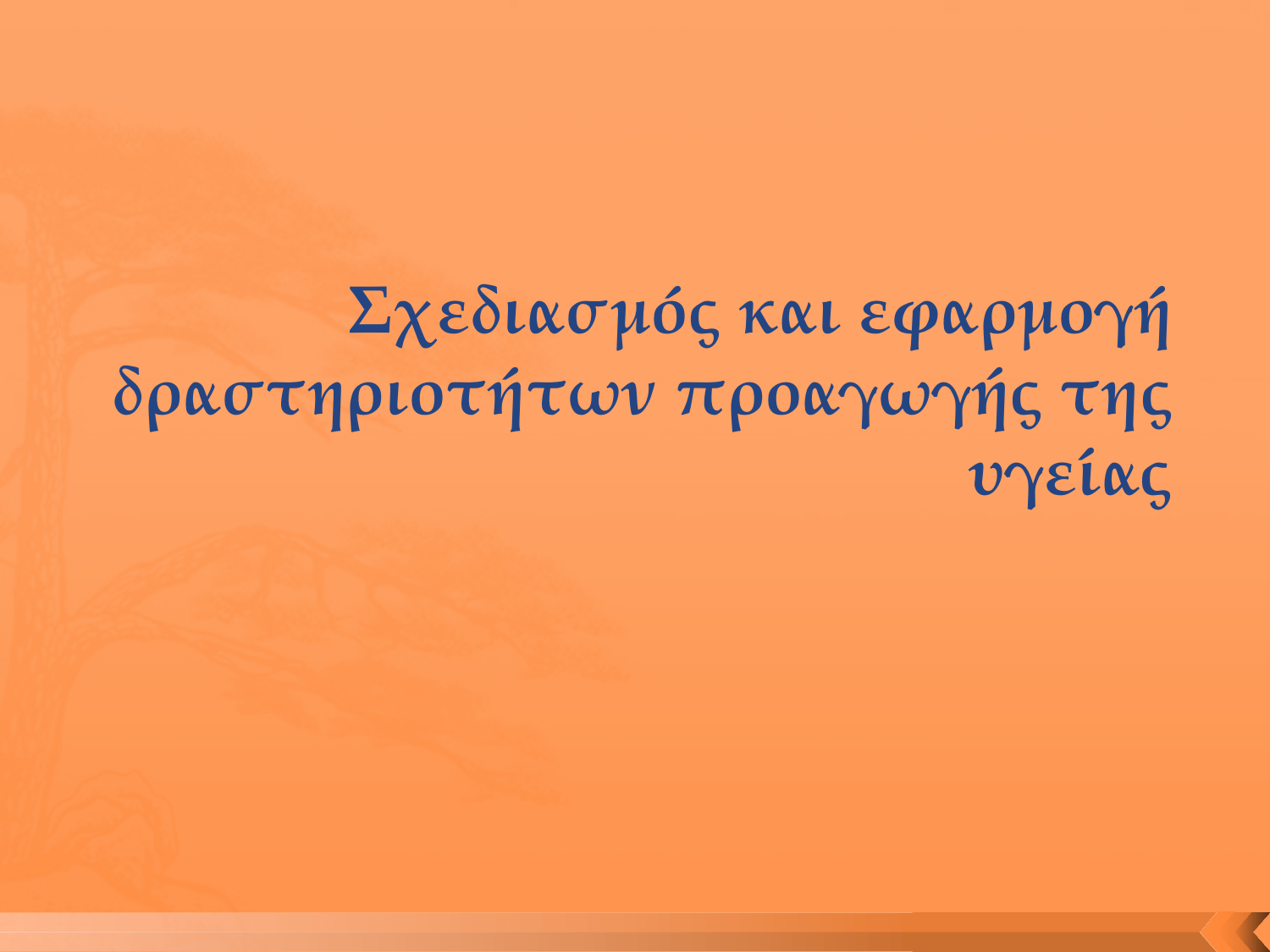

# Σχεδιασμός και εφαρμογή δραστηριοτήτων προαγωγής της υγείας